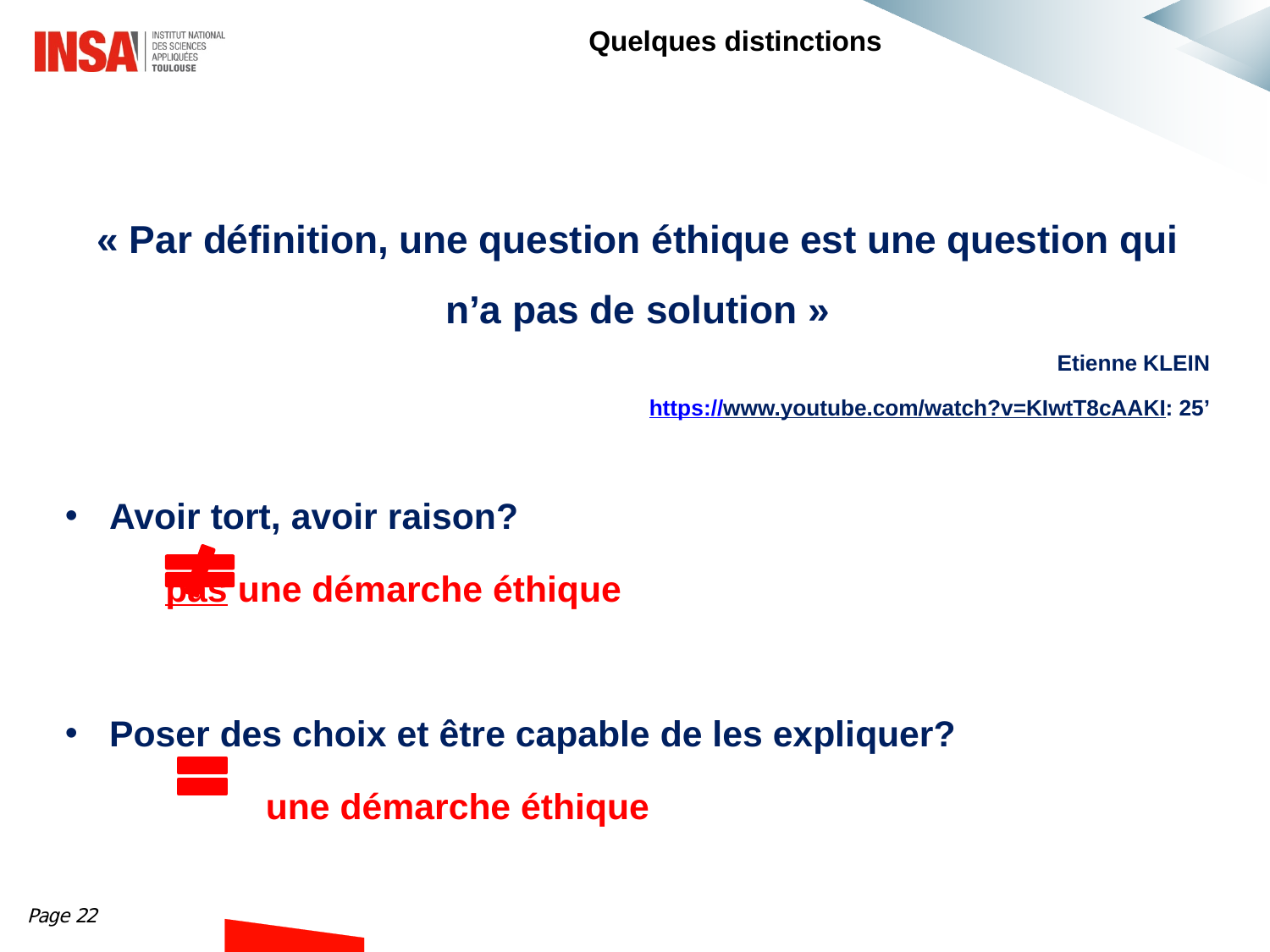

Quelques distinctions
« Par définition, une question éthique est une question qui n’a pas de solution »
Etienne KLEIN
https://www.youtube.com/watch?v=KIwtT8cAAKI: 25’

Avoir tort, avoir raison?
		pas une démarche éthique

Poser des choix et être capable de les expliquer?
	      	une démarche éthique

#